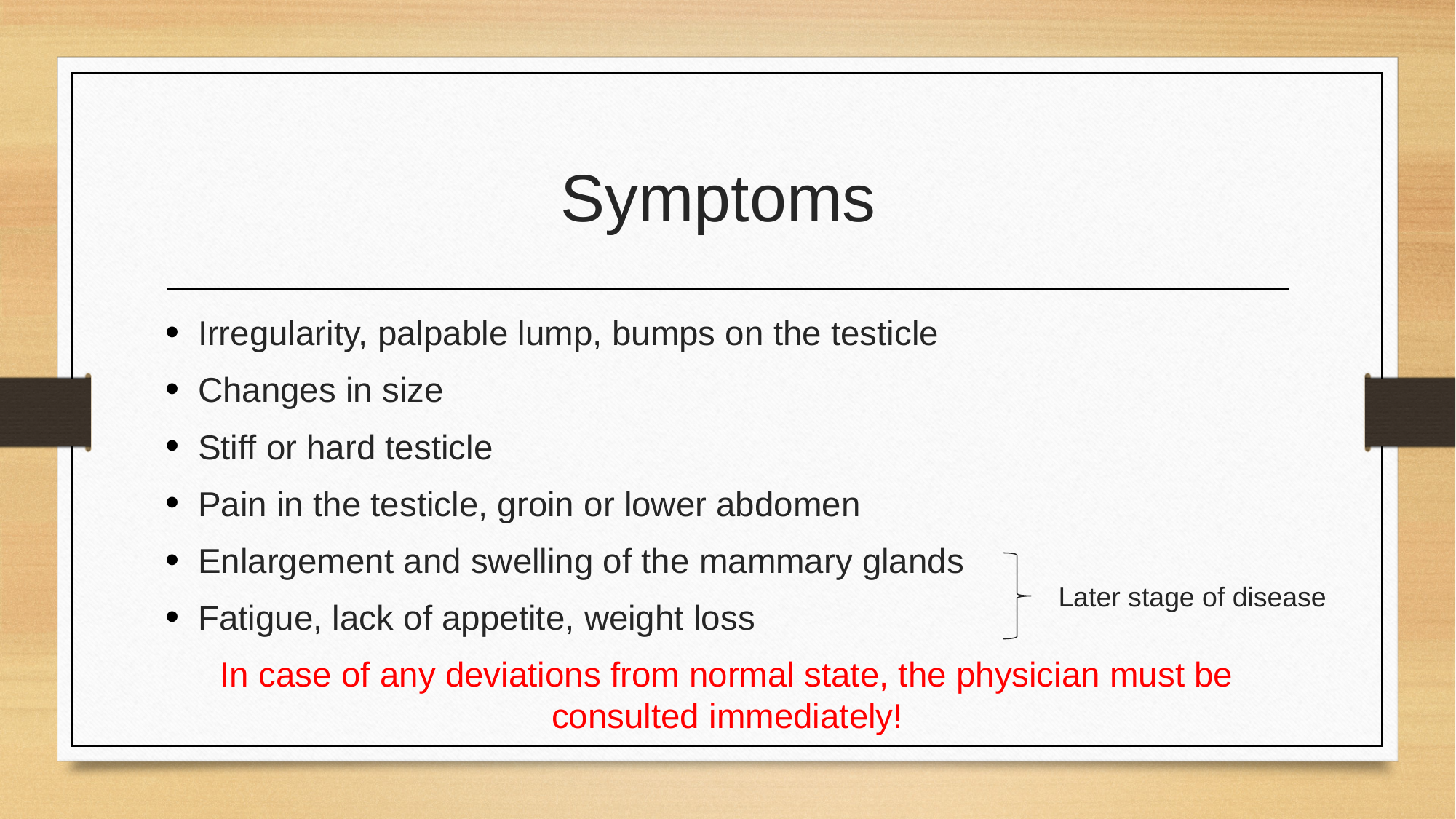

# Symptoms
Irregularity, palpable lump, bumps on the testicle
Changes in size
Stiff or hard testicle
Pain in the testicle, groin or lower abdomen
Enlargement and swelling of the mammary glands
Fatigue, lack of appetite, weight loss
In case of any deviations from normal state, the physician must be consulted immediately!

Later stage of disease